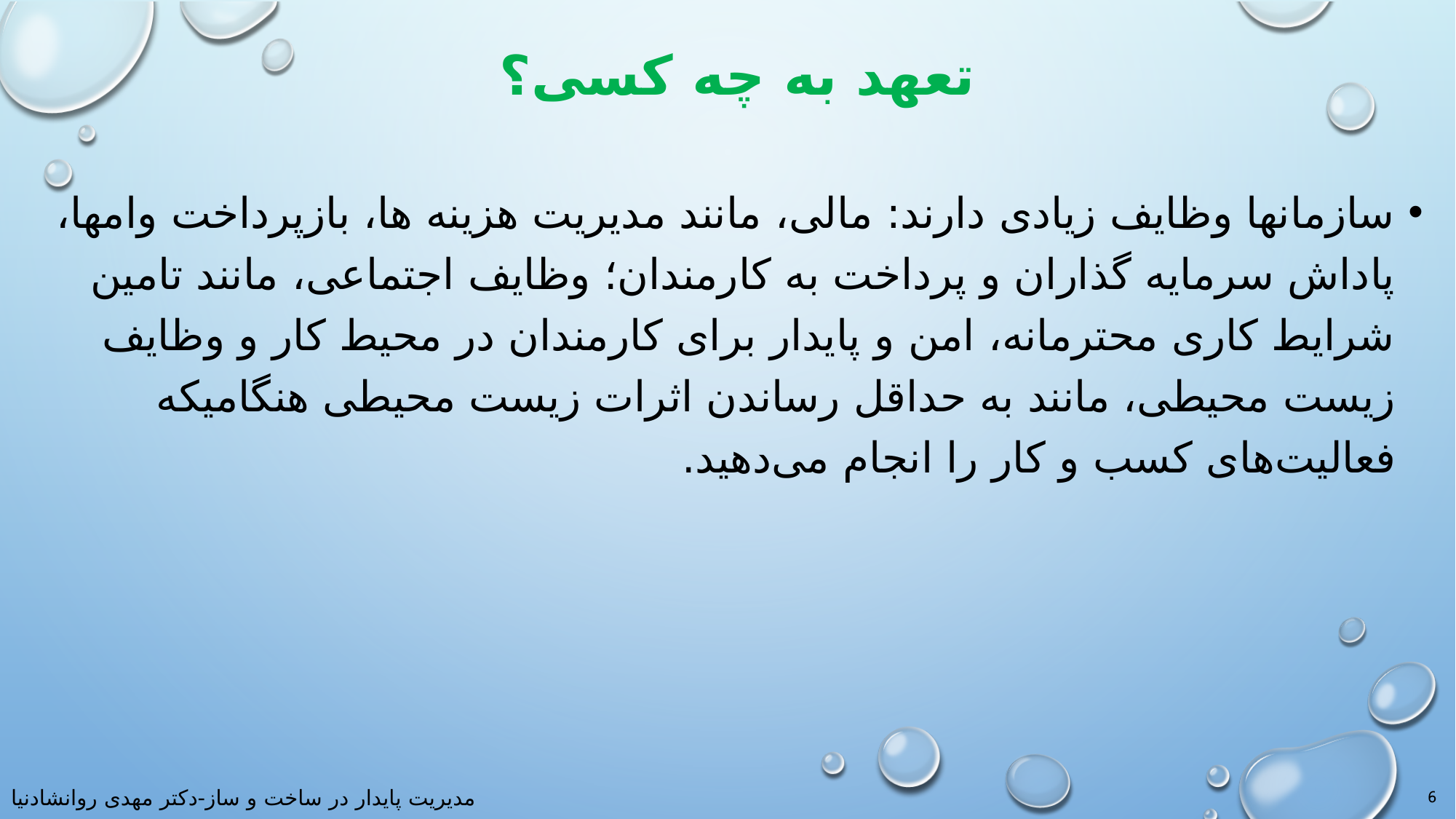

# تعهد به چه کسی؟
سازمانها وظایف زیادی دارند: مالی، مانند مدیریت هزینه ها، بازپرداخت وامها، پاداش سرمایه گذاران و پرداخت به کارمندان؛ وظایف اجتماعی، مانند تامین شرایط کاری محترمانه، امن و پایدار برای کارمندان در محیط کار و وظایف زیست محیطی، مانند به حداقل رساندن اثرات زیست محیطی هنگامیکه فعالیت‌های کسب و کار را انجام می‌دهید.

6
مدیریت پایدار در ساخت و ساز-دکتر مهدی روانشادنیا